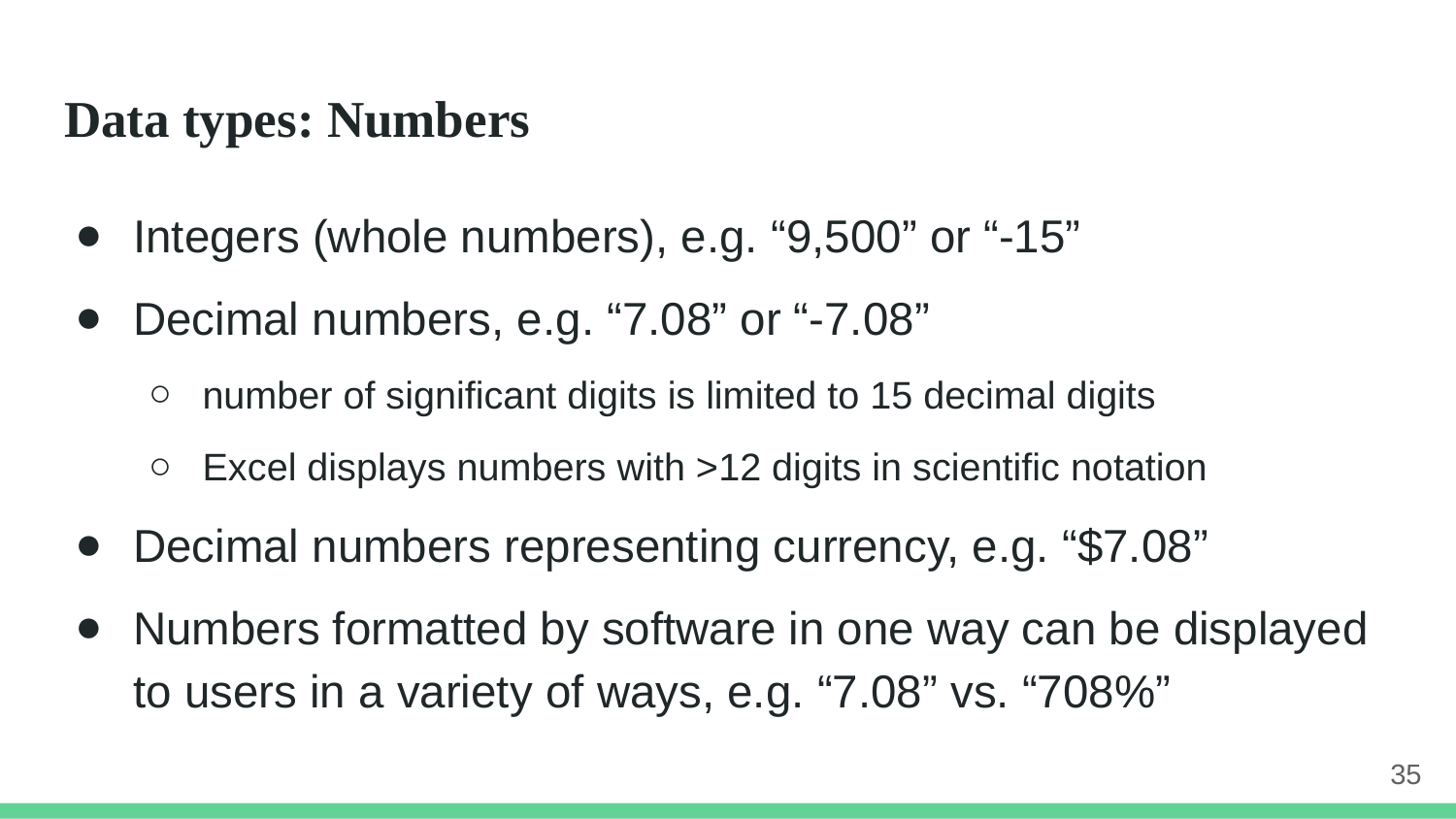

# Data types: Numbers
Integers (whole numbers), e.g. “9,500” or “-15”
Decimal numbers, e.g. “7.08” or “-7.08”
number of significant digits is limited to 15 decimal digits
Excel displays numbers with >12 digits in scientific notation
Decimal numbers representing currency, e.g. “$7.08”
Numbers formatted by software in one way can be displayed to users in a variety of ways, e.g. “7.08” vs. “708%”
35